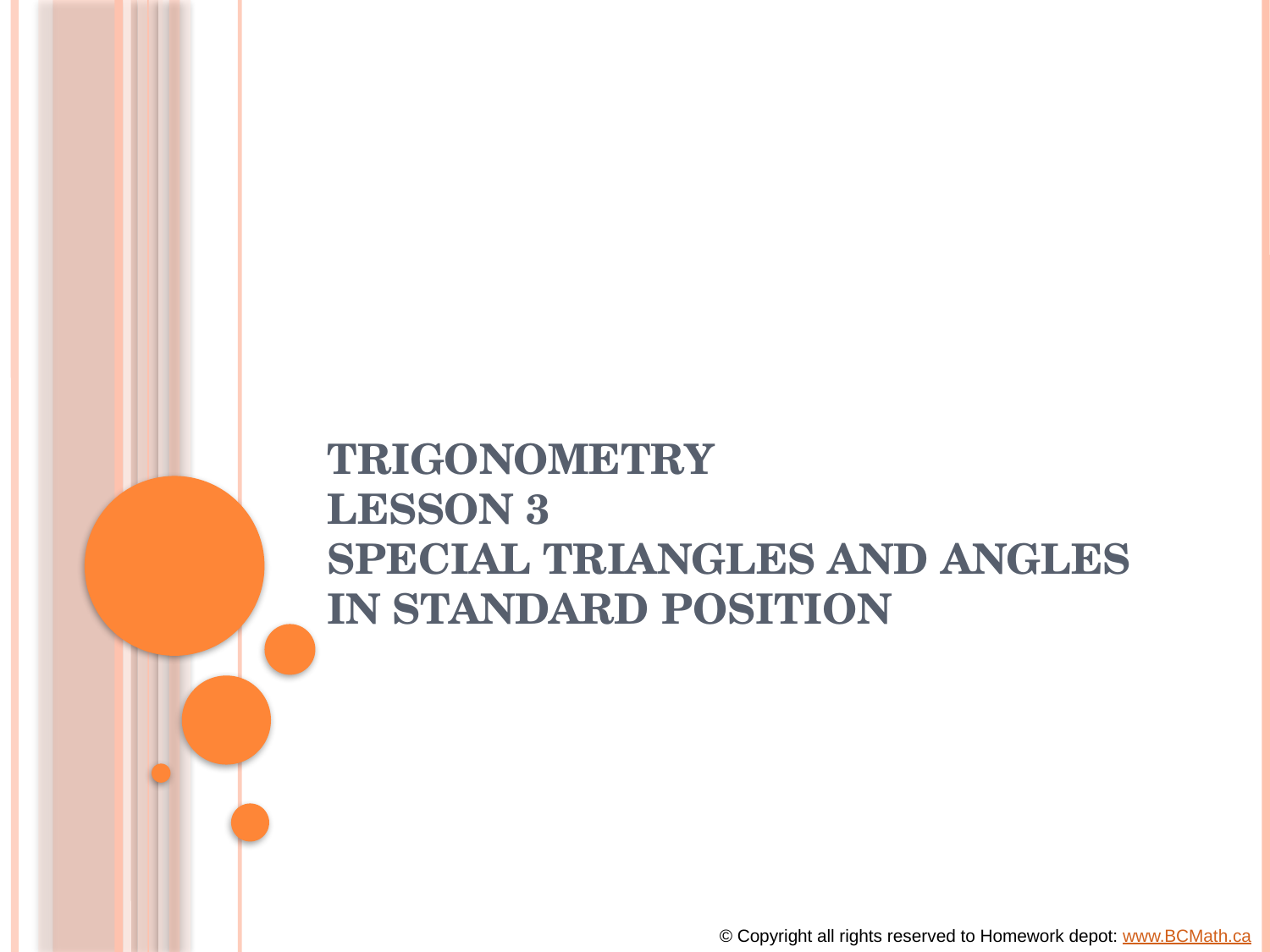

# Trigonometry Lesson 3 Special Triangles and angles in standard Position

© Copyright all rights reserved to Homework depot: www.BCMath.ca